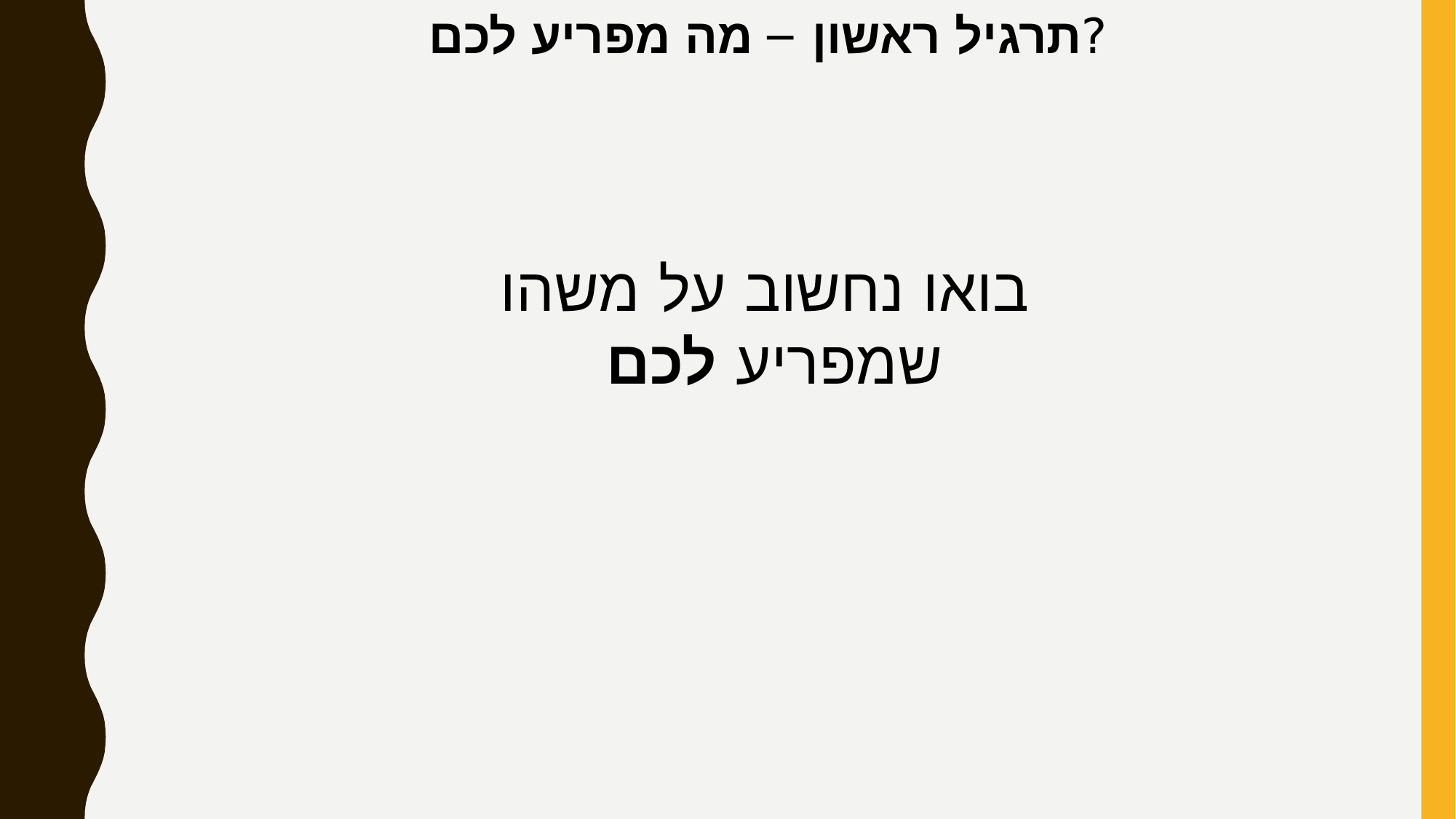

תרגיל ראשון – מה מפריע לכם?
בואו נחשוב על משהו
שמפריע לכם